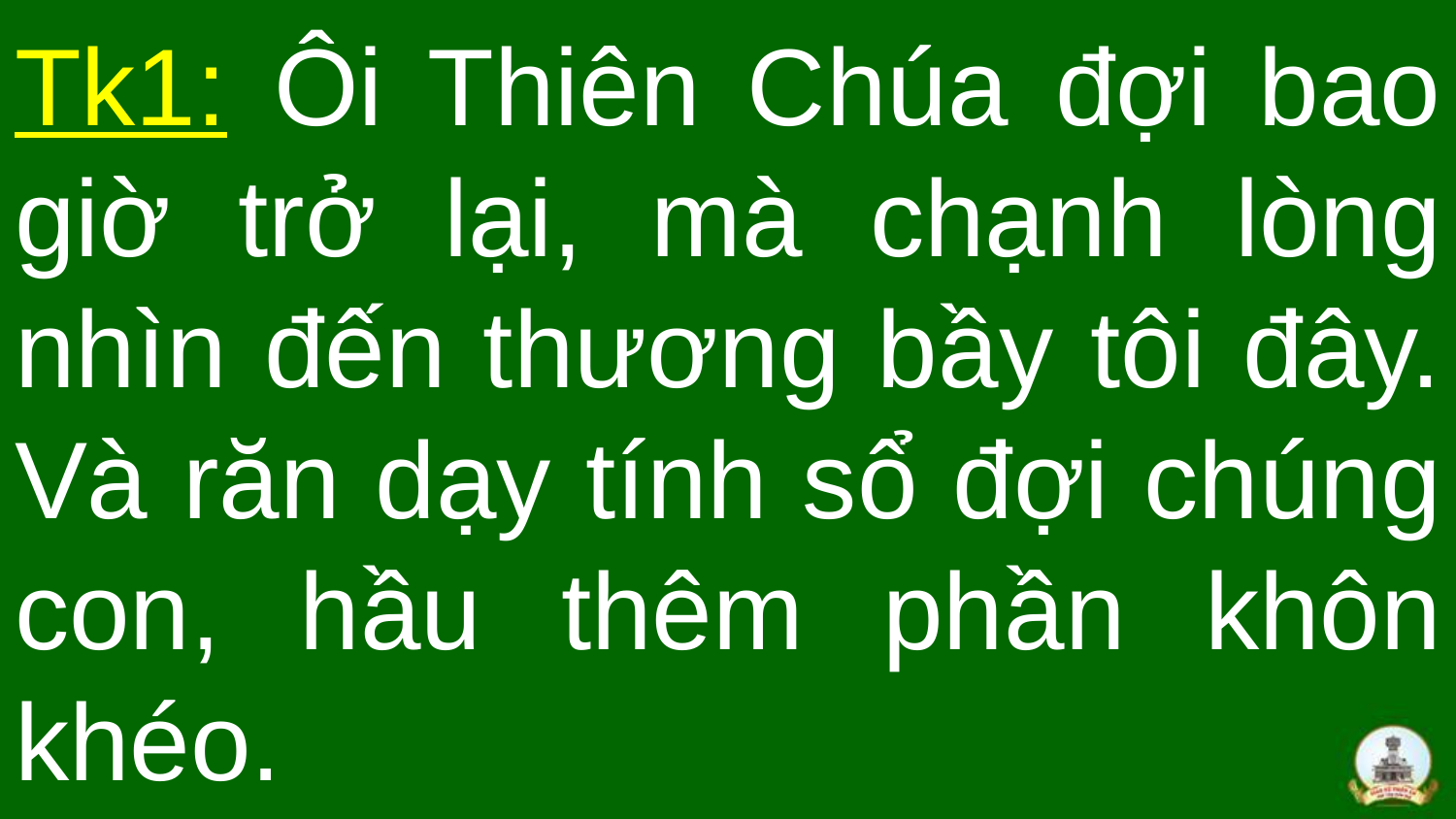

# Tk1: Ôi Thiên Chúa đợi bao giờ trở lại, mà chạnh lòng nhìn đến thương bầy tôi đây. Và răn dạy tính sổ đợi chúng con, hầu thêm phần khôn khéo.